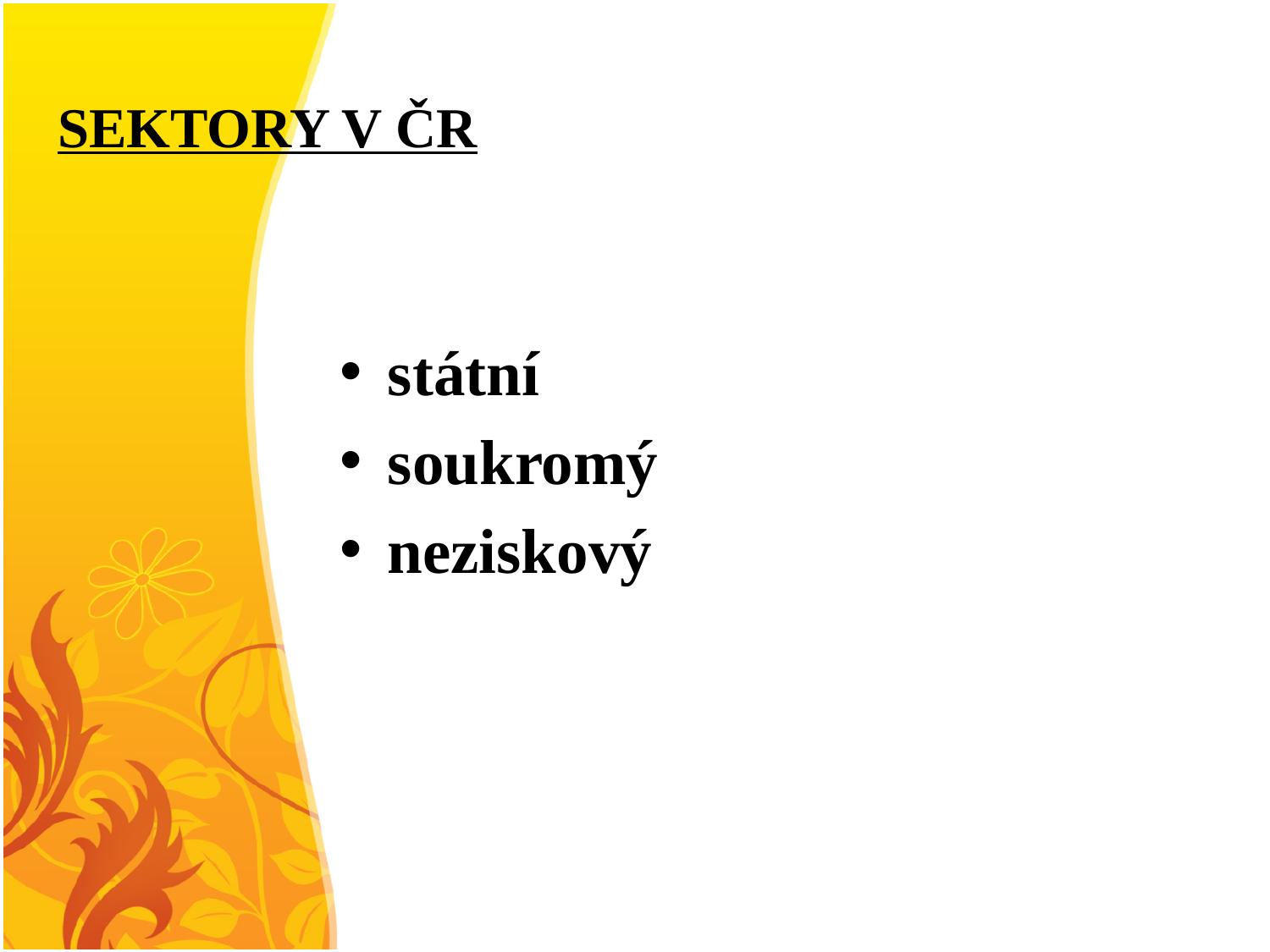

# SEKTORY V ČR
státní
soukromý
neziskový